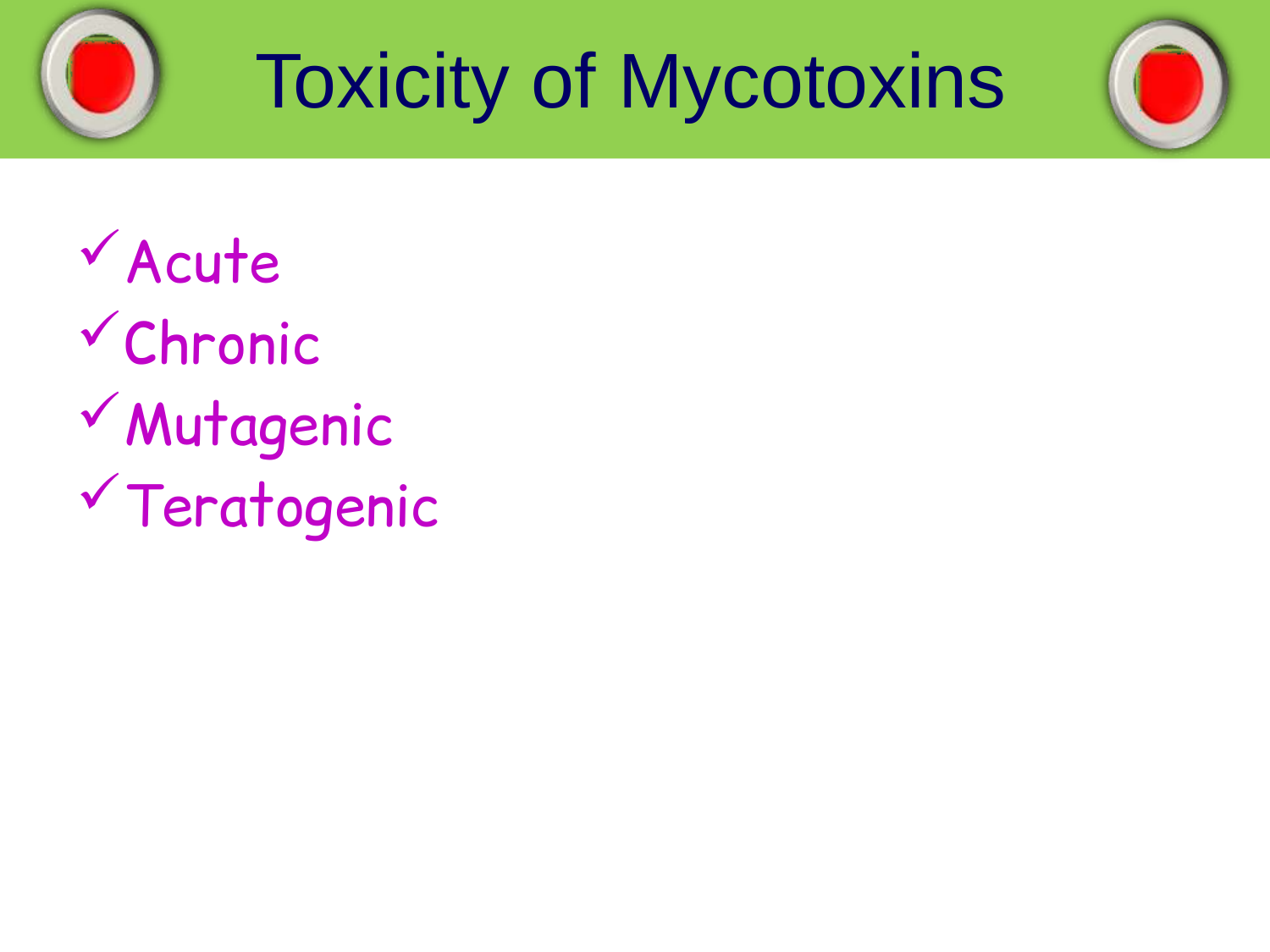

# Toxicity of Mycotoxins
Acute
Chronic
Mutagenic
Teratogenic